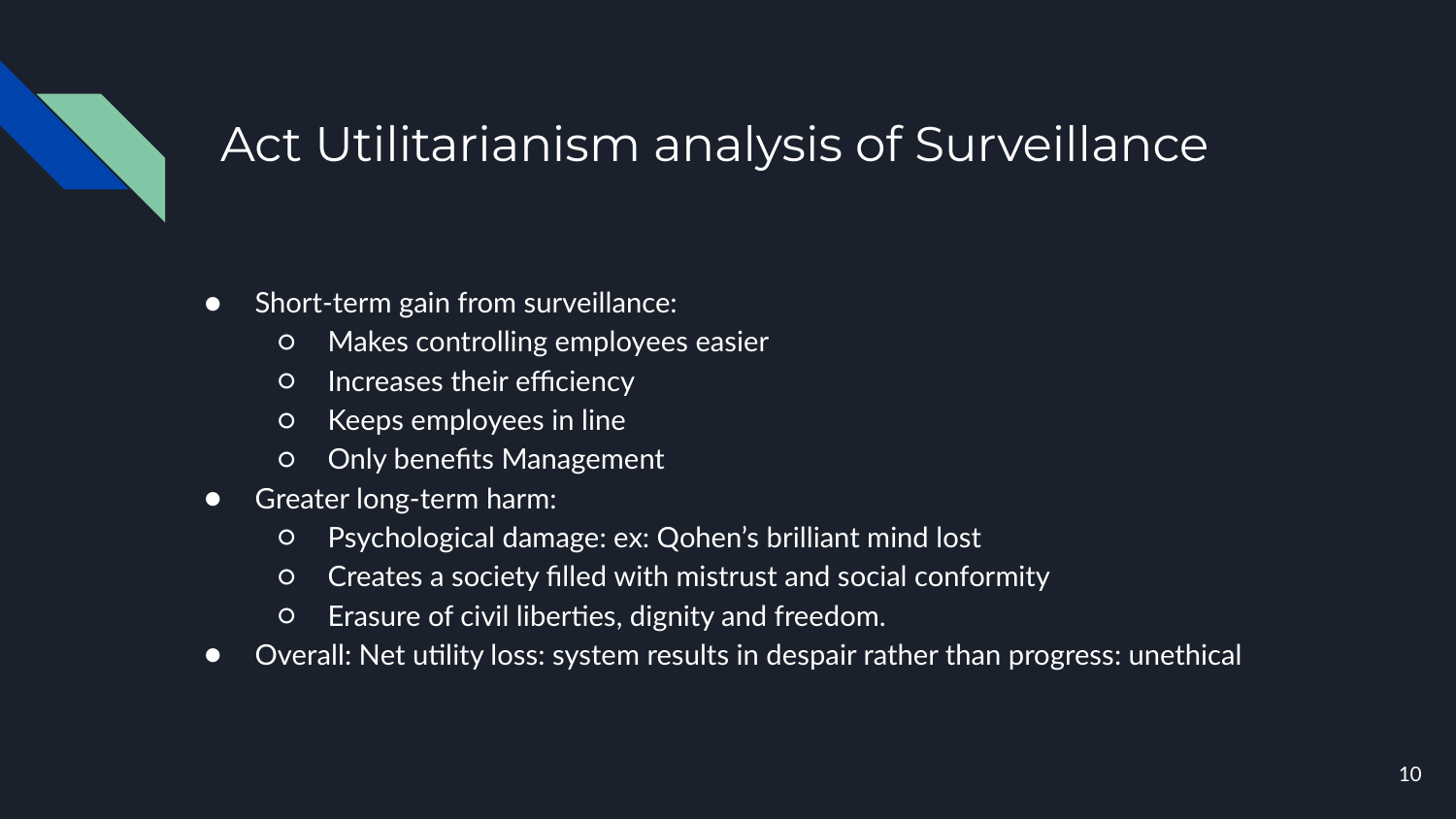

# Act Utilitarianism analysis of Surveillance

Short-term gain from surveillance:
Makes controlling employees easier
Increases their efficiency
Keeps employees in line
Only benefits Management
Greater long-term harm:
Psychological damage: ex: Qohen’s brilliant mind lost
Creates a society filled with mistrust and social conformity
Erasure of civil liberties, dignity and freedom.
Overall: Net utility loss: system results in despair rather than progress: unethical
10